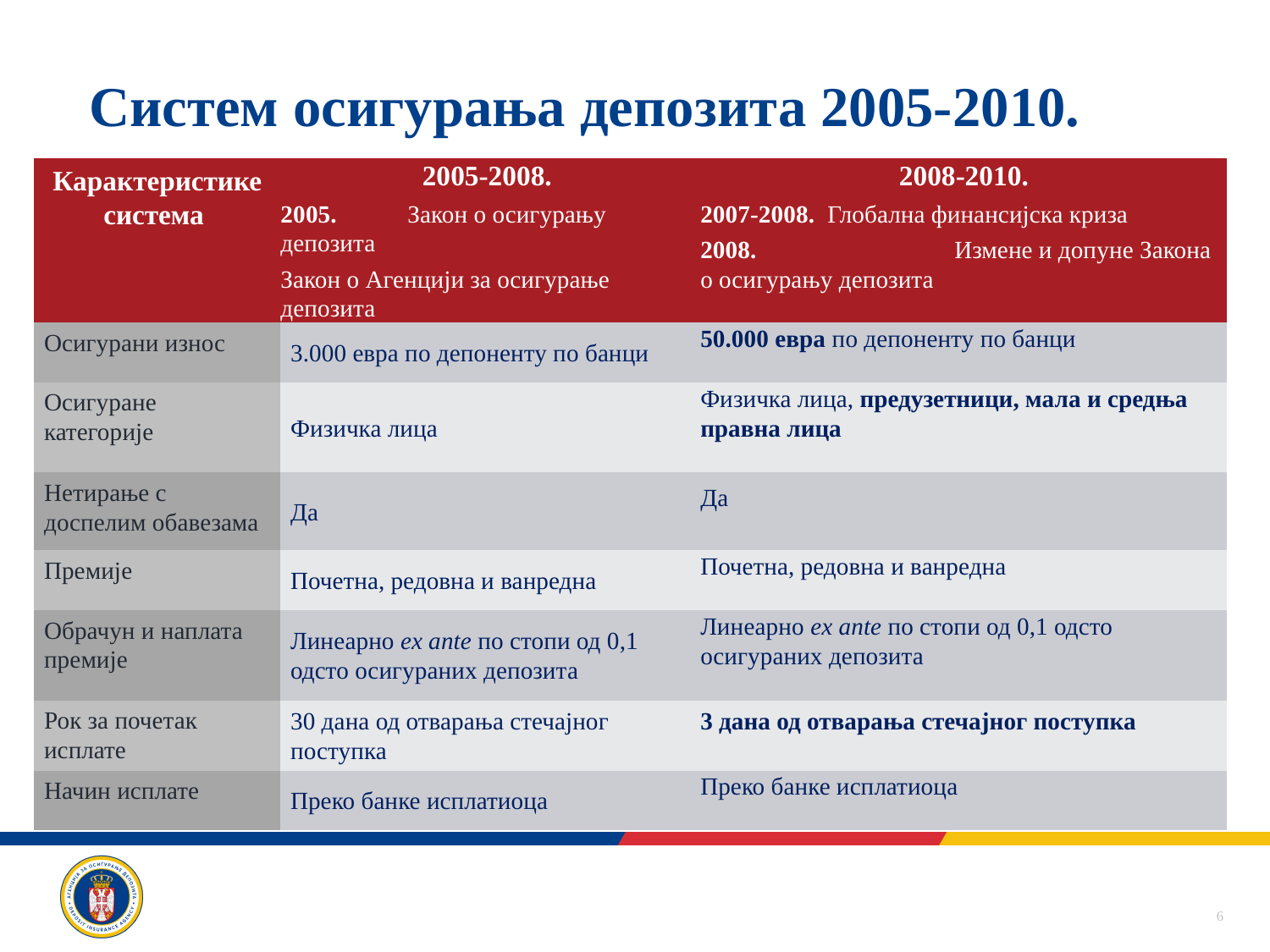

# Систем осигурања депозита 2005-2010.
| Карактеристике система | 2005-2008. 2005. Закон о осигурању депозита Закон о Агенцији за осигурање депозита | 2008-2010. 2007-2008. Глобална финансијска криза 2008. Измене и допуне Закона о осигурању депозита |
| --- | --- | --- |
| Осигурани износ | 3.000 евра по депоненту по банци | 50.000 евра по депоненту по банци |
| Осигуране категорије | Физичка лица | Физичка лица, предузетници, мала и средња правна лица |
| Нетирање с доспелим обавезама | Да | Да |
| Премије | Почетна, редовна и ванредна | Почетна, редовна и ванредна |
| Обрачун и наплата премије | Линеарно еx ante по стопи од 0,1 одсто осигураних депозита | Линеарно еx ante по стопи од 0,1 одсто осигураних депозита |
| Рок за почетак исплате | 30 дана од отварања стечајног поступка | 3 дана од отварања стечајног поступка |
| Начин исплате | Преко банке исплатиоца | Преко банке исплатиоца |

6